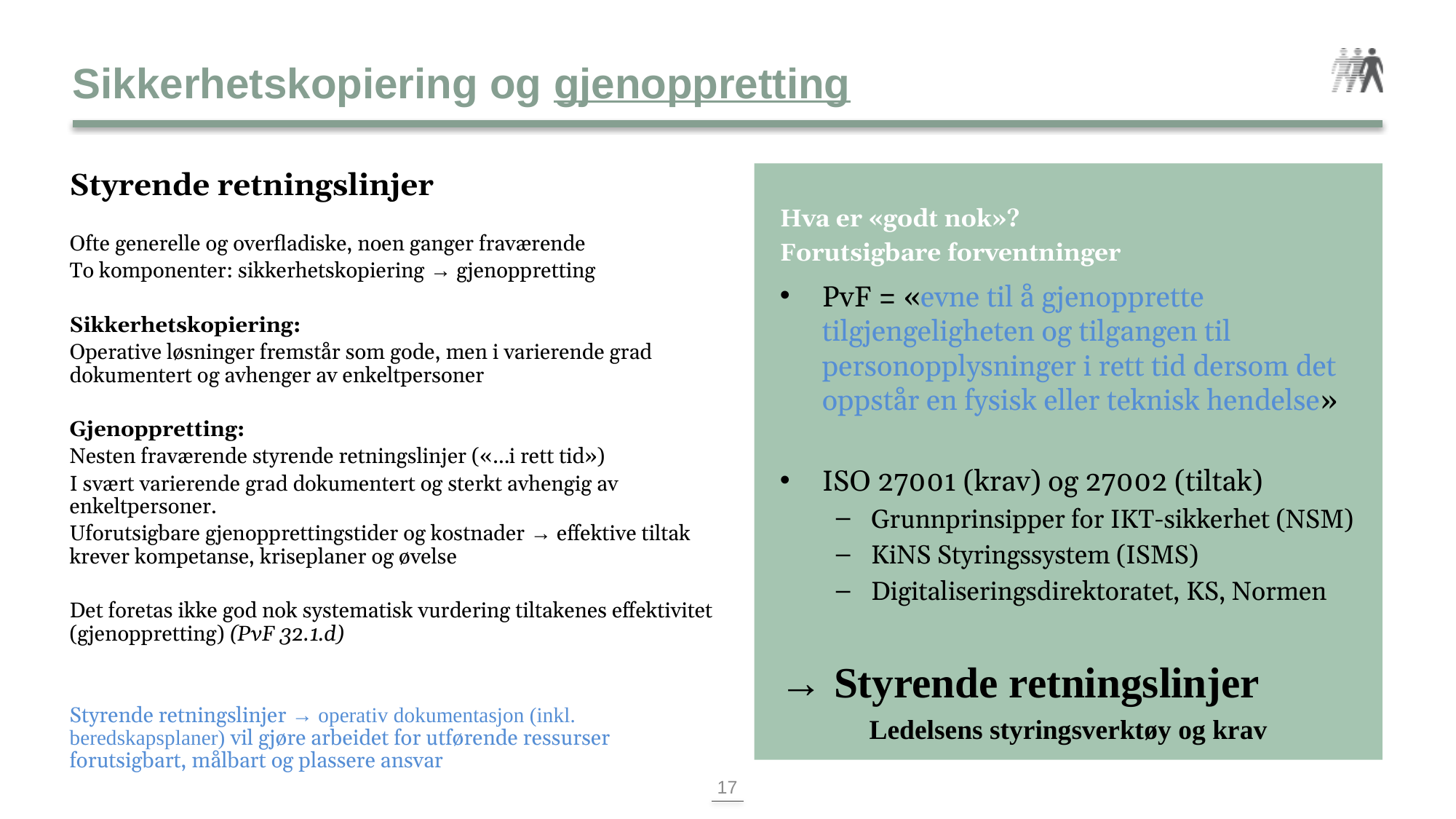

# Sikkerhetskopiering og gjenoppretting
Styrende retningslinjer

Hva er «godt nok»?
Forutsigbare forventninger

Ofte generelle og overfladiske, noen ganger fraværende
To komponenter: sikkerhetskopiering → gjenoppretting

Sikkerhetskopiering:
Operative løsninger fremstår som gode, men i varierende grad dokumentert og avhenger av enkeltpersoner

Gjenoppretting:
Nesten fraværende styrende retningslinjer («…i rett tid»)
I svært varierende grad dokumentert og sterkt avhengig av enkeltpersoner.
Uforutsigbare gjenopprettingstider og kostnader → effektive tiltak krever kompetanse, kriseplaner og øvelse

Det foretas ikke god nok systematisk vurdering tiltakenes effektivitet (gjenoppretting) (PvF 32.1.d)

Styrende retningslinjer → operativ dokumentasjon (inkl. beredskapsplaner) vil gjøre arbeidet for utførende ressurser forutsigbart, målbart og plassere ansvar
PvF = «evne til å gjenopprette tilgjengeligheten og tilgangen til personopplysninger i rett tid dersom det oppstår en fysisk eller teknisk hendelse»

ISO 27001 (krav) og 27002 (tiltak)
Grunnprinsipper for IKT-sikkerhet (NSM)
KiNS Styringssystem (ISMS)
Digitaliseringsdirektoratet, KS, Normen

→ Styrende retningslinjer
Ledelsens styringsverktøy og krav

17